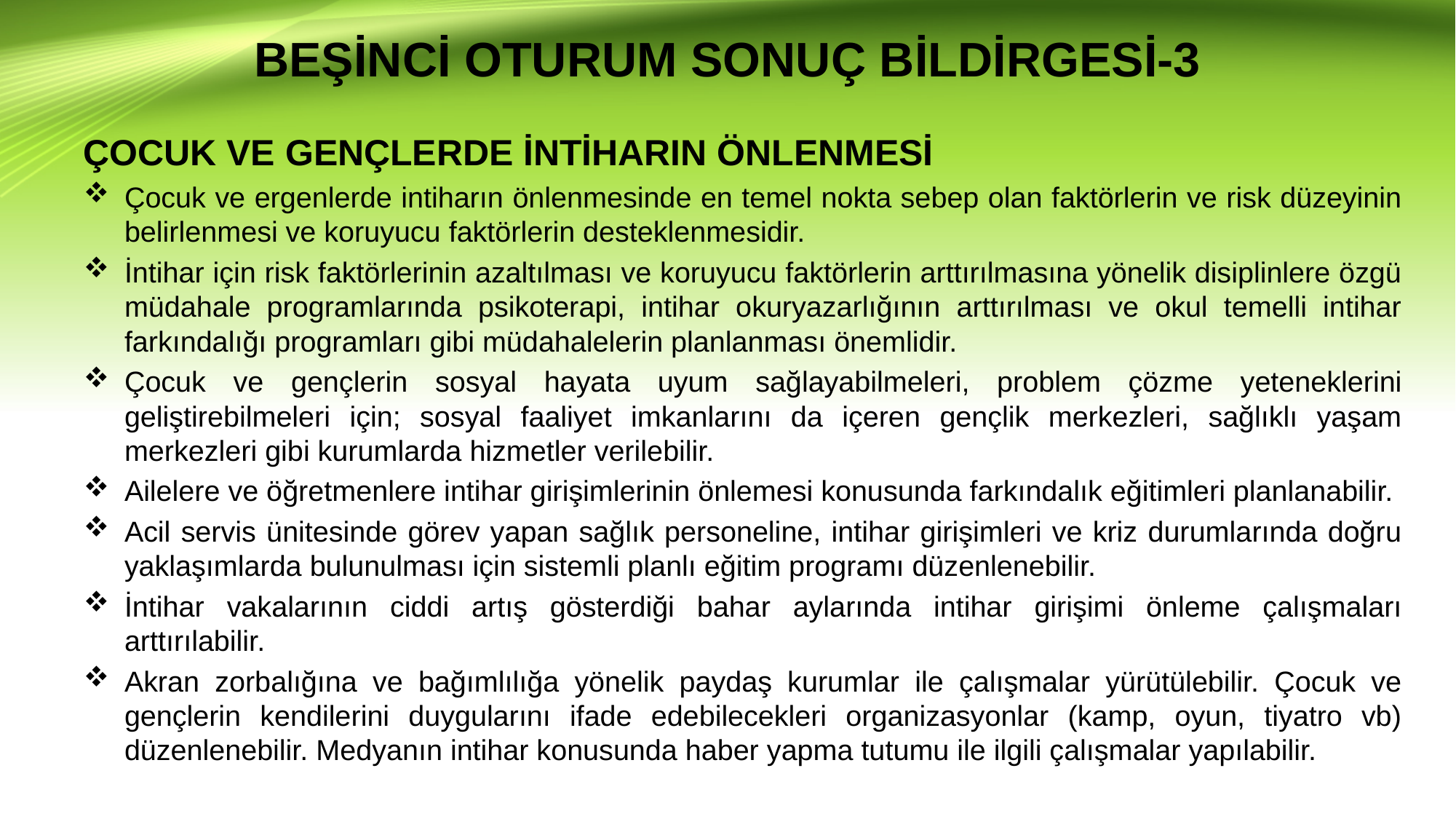

# BEŞİNCİ OTURUM SONUÇ BİLDİRGESİ-3
ÇOCUK VE GENÇLERDE İNTİHARIN ÖNLENMESİ
Çocuk ve ergenlerde intiharın önlenmesinde en temel nokta sebep olan faktörlerin ve risk düzeyinin belirlenmesi ve koruyucu faktörlerin desteklenmesidir.
İntihar için risk faktörlerinin azaltılması ve koruyucu faktörlerin arttırılmasına yönelik disiplinlere özgü müdahale programlarında psikoterapi, intihar okuryazarlığının arttırılması ve okul temelli intihar farkındalığı programları gibi müdahalelerin planlanması önemlidir.
Çocuk ve gençlerin sosyal hayata uyum sağlayabilmeleri, problem çözme yeteneklerini geliştirebilmeleri için; sosyal faaliyet imkanlarını da içeren gençlik merkezleri, sağlıklı yaşam merkezleri gibi kurumlarda hizmetler verilebilir.
Ailelere ve öğretmenlere intihar girişimlerinin önlemesi konusunda farkındalık eğitimleri planlanabilir.
Acil servis ünitesinde görev yapan sağlık personeline, intihar girişimleri ve kriz durumlarında doğru yaklaşımlarda bulunulması için sistemli planlı eğitim programı düzenlenebilir.
İntihar vakalarının ciddi artış gösterdiği bahar aylarında intihar girişimi önleme çalışmaları arttırılabilir.
Akran zorbalığına ve bağımlılığa yönelik paydaş kurumlar ile çalışmalar yürütülebilir. Çocuk ve gençlerin kendilerini duygularını ifade edebilecekleri organizasyonlar (kamp, oyun, tiyatro vb) düzenlenebilir. Medyanın intihar konusunda haber yapma tutumu ile ilgili çalışmalar yapılabilir.
39